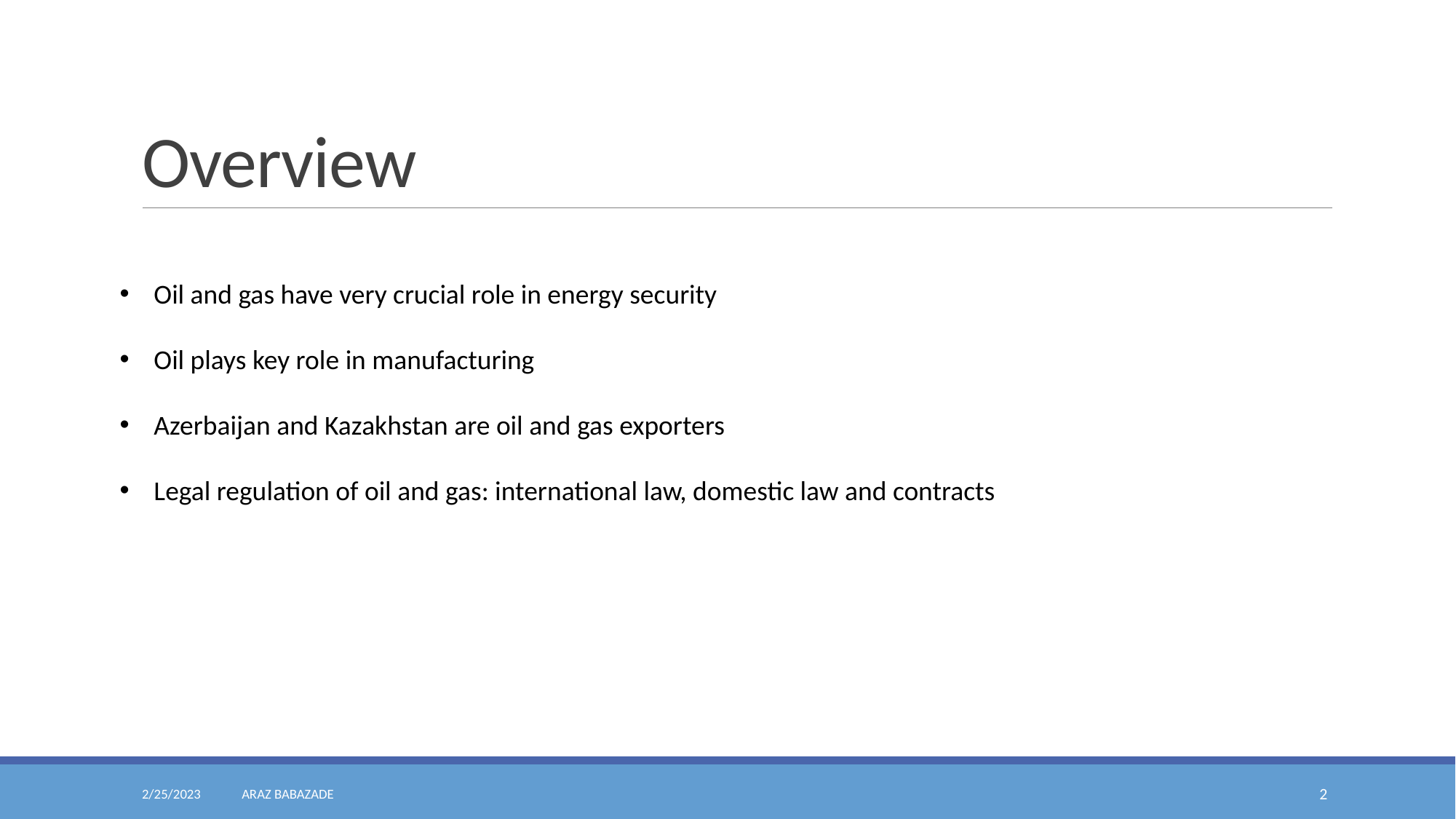

# Overview
Oil and gas have very crucial role in energy security
Oil plays key role in manufacturing
Azerbaijan and Kazakhstan are oil and gas exporters
Legal regulation of oil and gas: international law, domestic law and contracts
Araz Babazade
2/25/2023
2